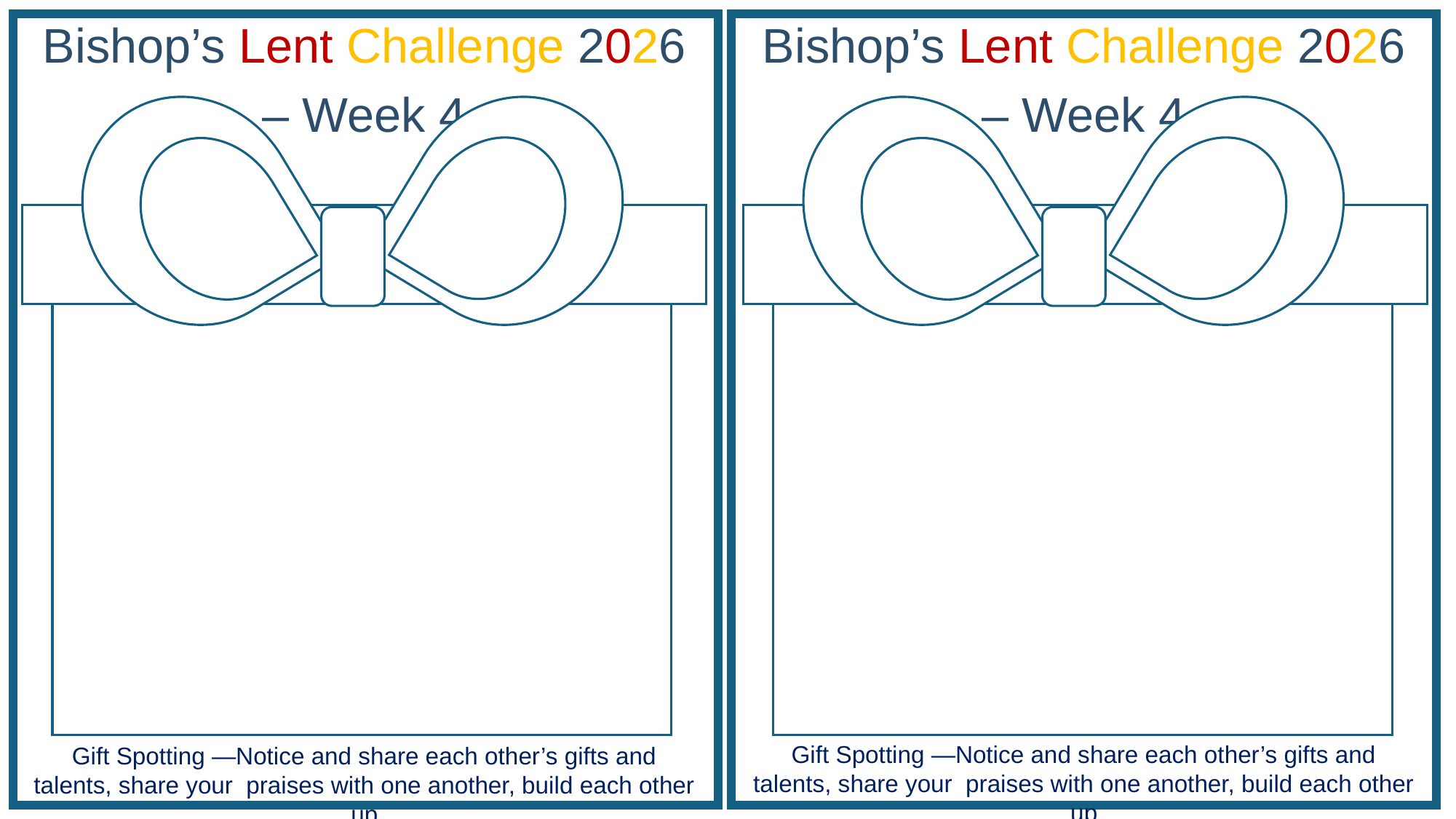

Bishop’s Lent Challenge 2026 – Week 4

Bishop’s Lent Challenge 2026 – Week 4

Gift Spotting —Notice and share each other’s gifts and talents, share your  praises with one another, build each other up
Gift Spotting —Notice and share each other’s gifts and talents, share your  praises with one another, build each other up